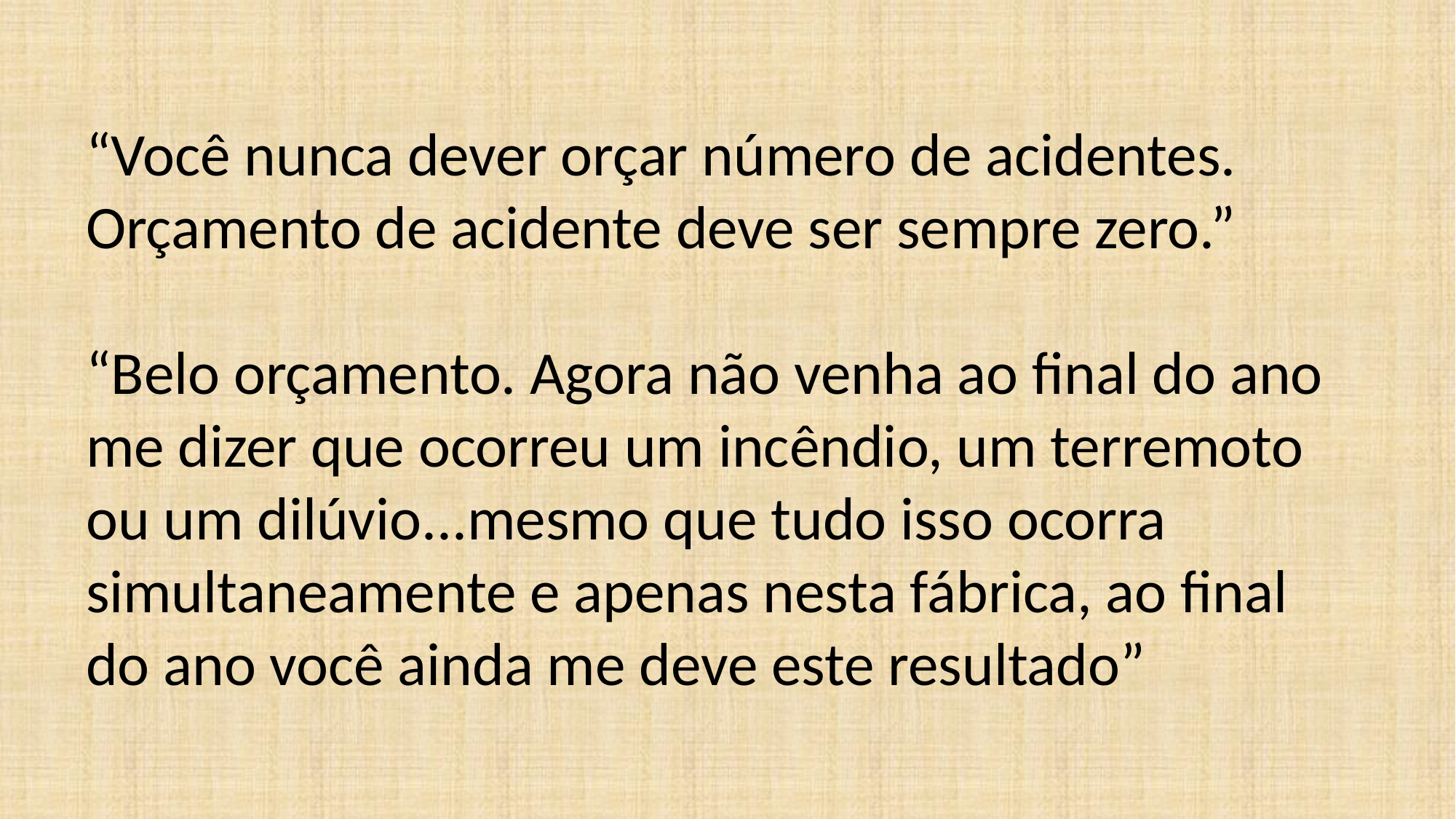

“Você nunca dever orçar número de acidentes. Orçamento de acidente deve ser sempre zero.”

“Belo orçamento. Agora não venha ao final do ano me dizer que ocorreu um incêndio, um terremoto ou um dilúvio...mesmo que tudo isso ocorra simultaneamente e apenas nesta fábrica, ao final do ano você ainda me deve este resultado”